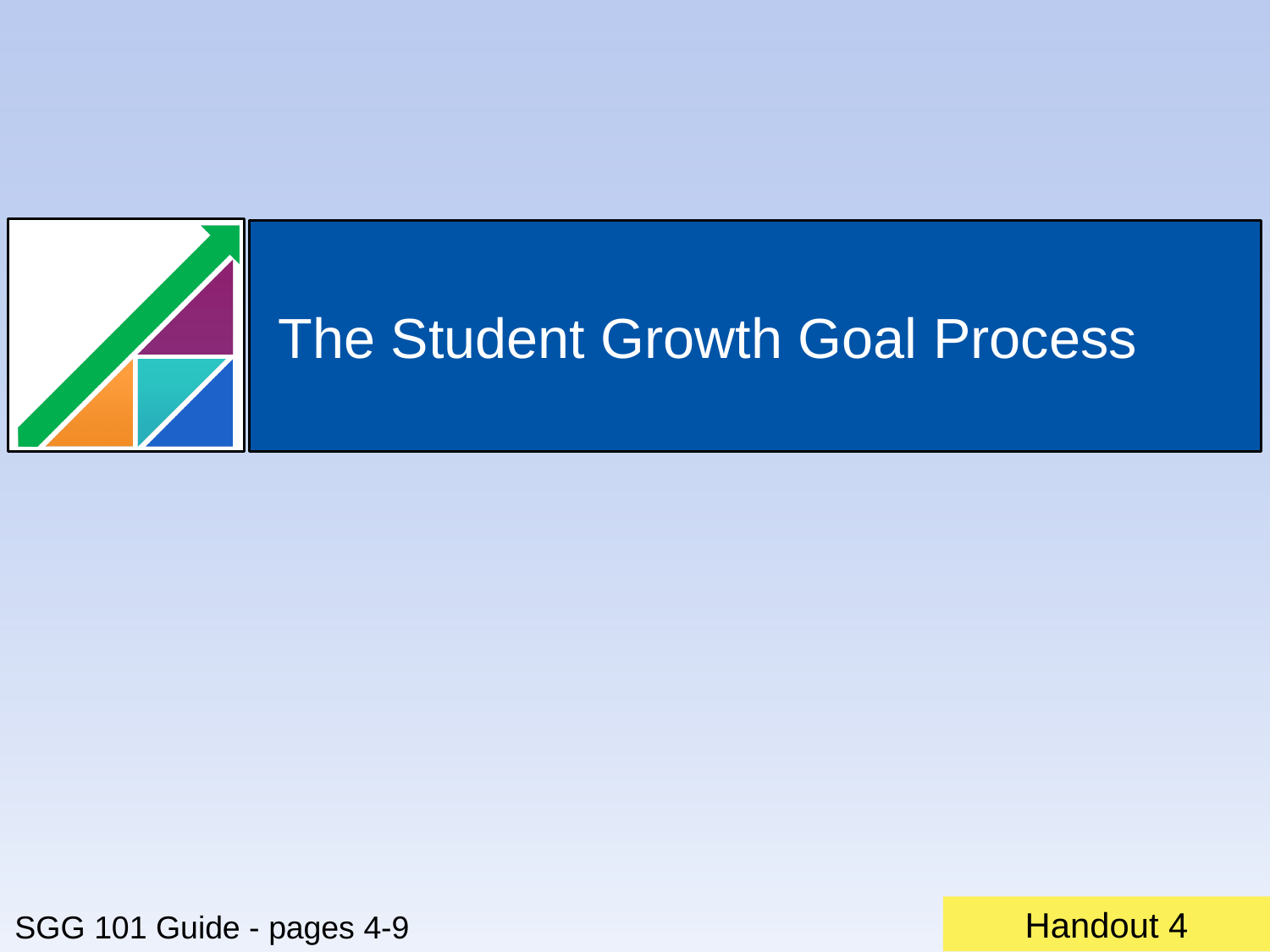

# The Student Growth Goal Process

Handout 4
SGG 101 Guide - pages 4-9